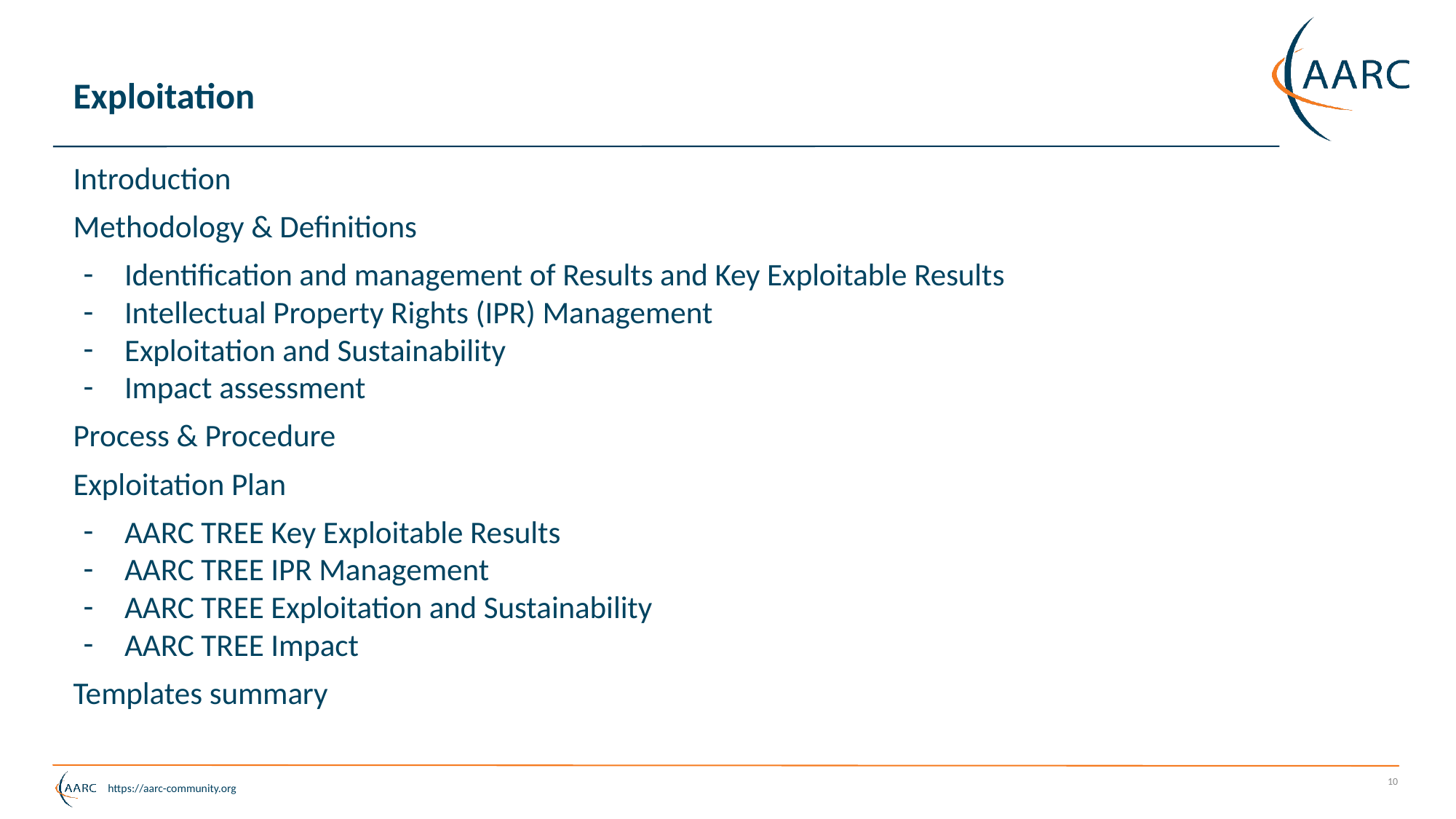

# Exploitation
Introduction
Methodology & Definitions
Identification and management of Results and Key Exploitable Results
Intellectual Property Rights (IPR) Management
Exploitation and Sustainability
Impact assessment
Process & Procedure
Exploitation Plan
AARC TREE Key Exploitable Results
AARC TREE IPR Management
AARC TREE Exploitation and Sustainability
AARC TREE Impact
Templates summary
10